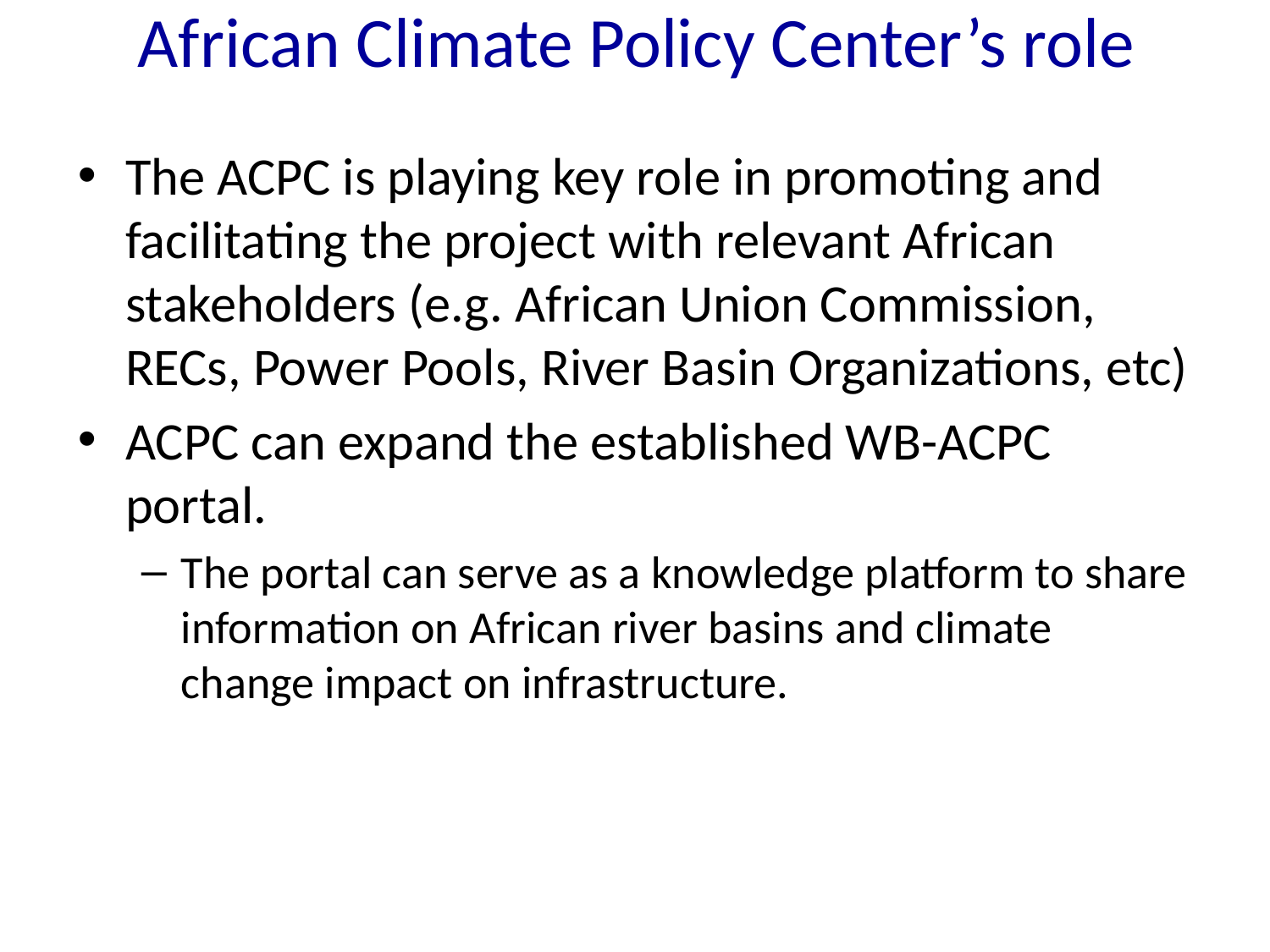

# African Climate Policy Center’s role
The ACPC is playing key role in promoting and facilitating the project with relevant African stakeholders (e.g. African Union Commission, RECs, Power Pools, River Basin Organizations, etc)
ACPC can expand the established WB-ACPC portal.
The portal can serve as a knowledge platform to share information on African river basins and climate change impact on infrastructure.